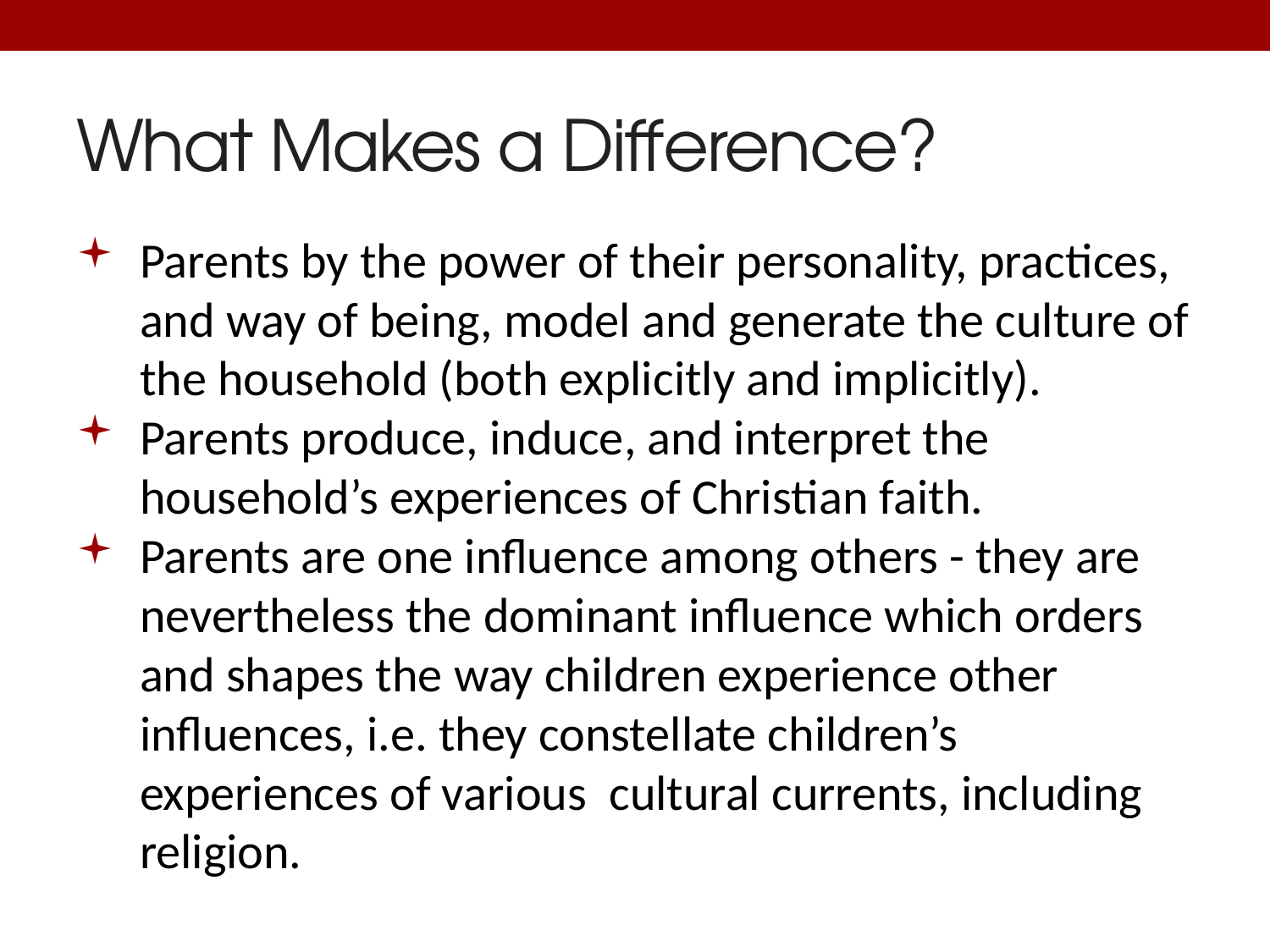

# What Makes a Difference?
Parents by the power of their personality, practices, and way of being, model and generate the culture of the household (both explicitly and implicitly).
Parents produce, induce, and interpret the household’s experiences of Christian faith.
Parents are one influence among others - they are nevertheless the dominant influence which orders and shapes the way children experience other influences, i.e. they constellate children’s experiences of various  cultural currents, including religion.